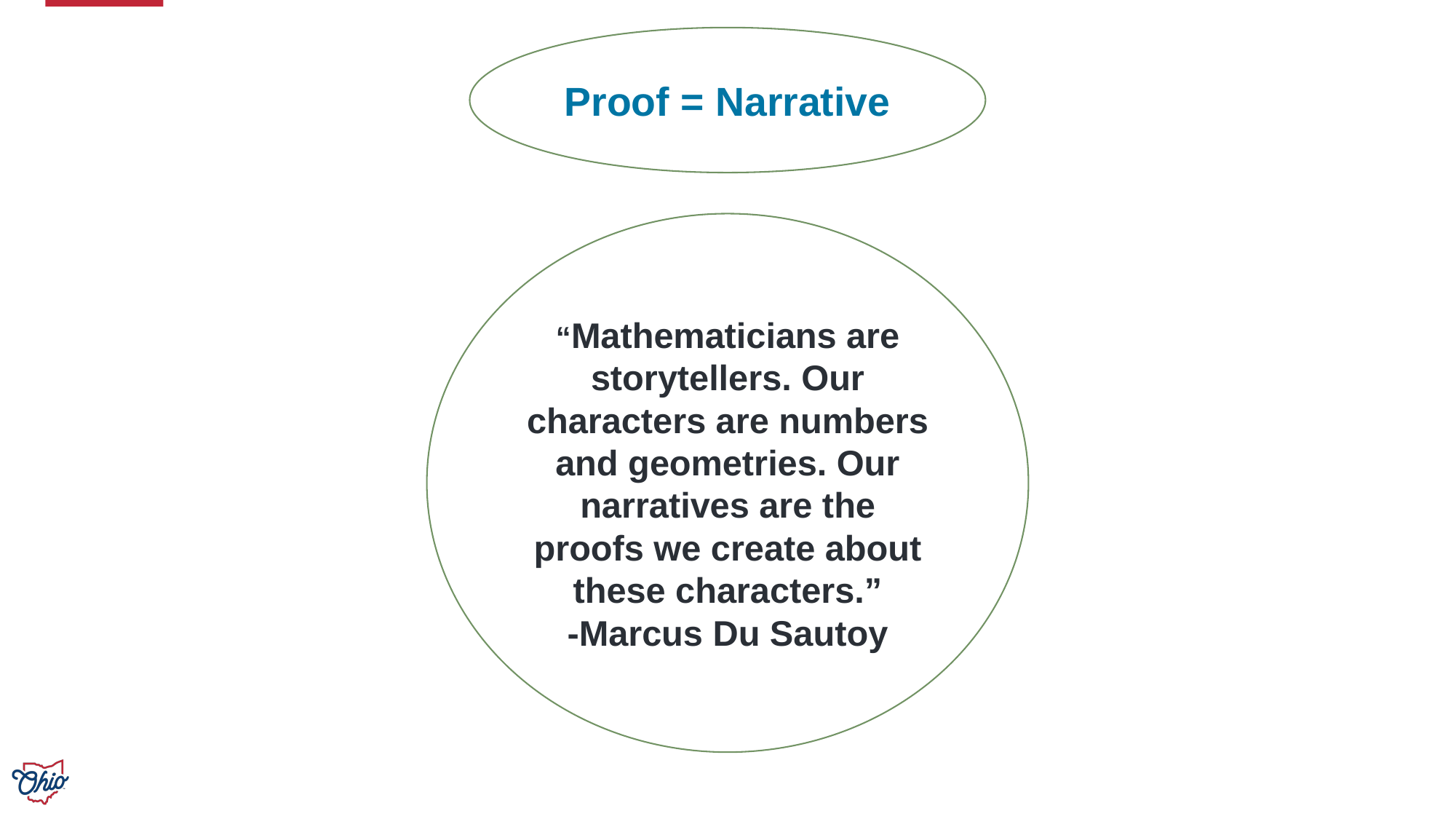

Proof = Narrative
“Mathematicians are storytellers. Our characters are numbers and geometries. Our narratives are the proofs we create about these characters.”
-Marcus Du Sautoy